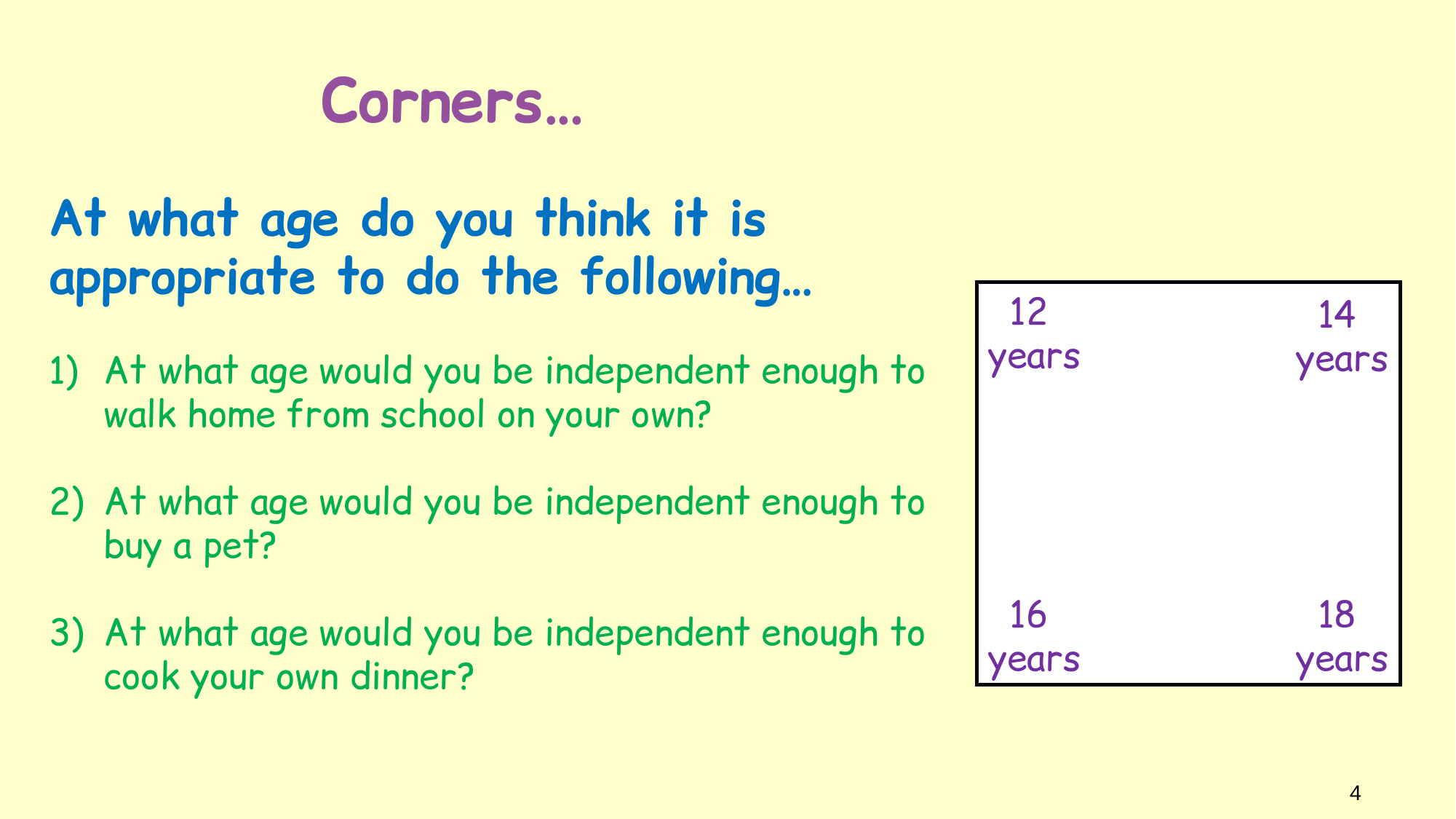

Corners…
At what age do you think it is appropriate to do the following…

At what age would you be independent enough to walk home from school on your own?

At what age would you be independent enough to buy a pet?

At what age would you be independent enough to cook your own dinner?

12
years
14
years
18
years
16
years
4